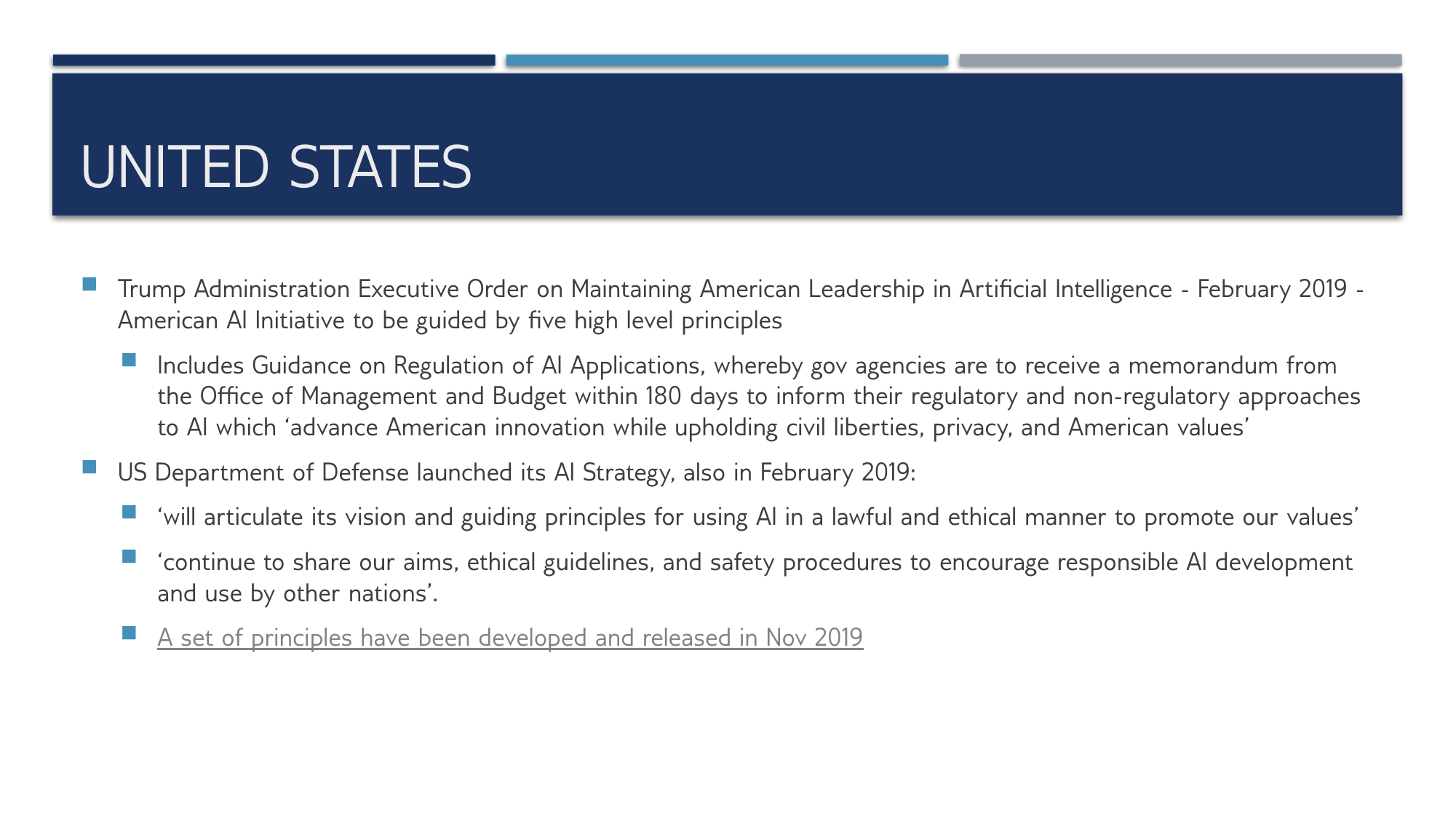

# United States
Trump Administration Executive Order on Maintaining American Leadership in Artificial Intelligence - February 2019 - American AI Initiative to be guided by five high level principles
Includes Guidance on Regulation of AI Applications, whereby gov agencies are to receive a memorandum from the Office of Management and Budget within 180 days to inform their regulatory and non-regulatory approaches to AI which ‘advance American innovation while upholding civil liberties, privacy, and American values’
US Department of Defense launched its AI Strategy, also in February 2019:
‘will articulate its vision and guiding principles for using AI in a lawful and ethical manner to promote our values’
‘continue to share our aims, ethical guidelines, and safety procedures to encourage responsible AI development and use by other nations’.
A set of principles have been developed and released in Nov 2019